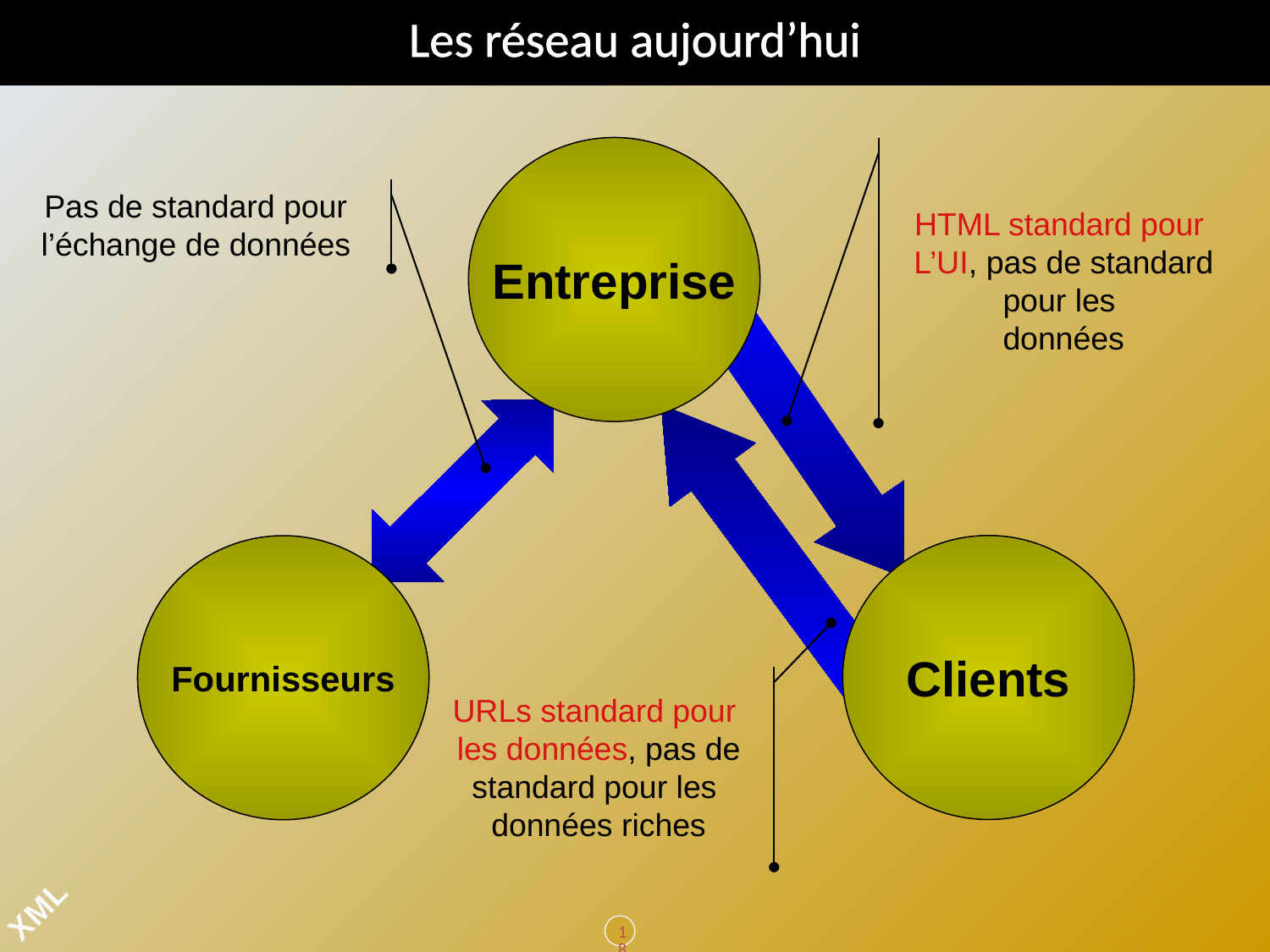

# Les réseau aujourd’hui
Entreprise
HTML standard pour
L’UI, pas de standard pour les
données
Pas de standard pour l’échange de données

Clients
Fournisseurs
URLs standard pour
les données, pas de standard pour les
données riches
188